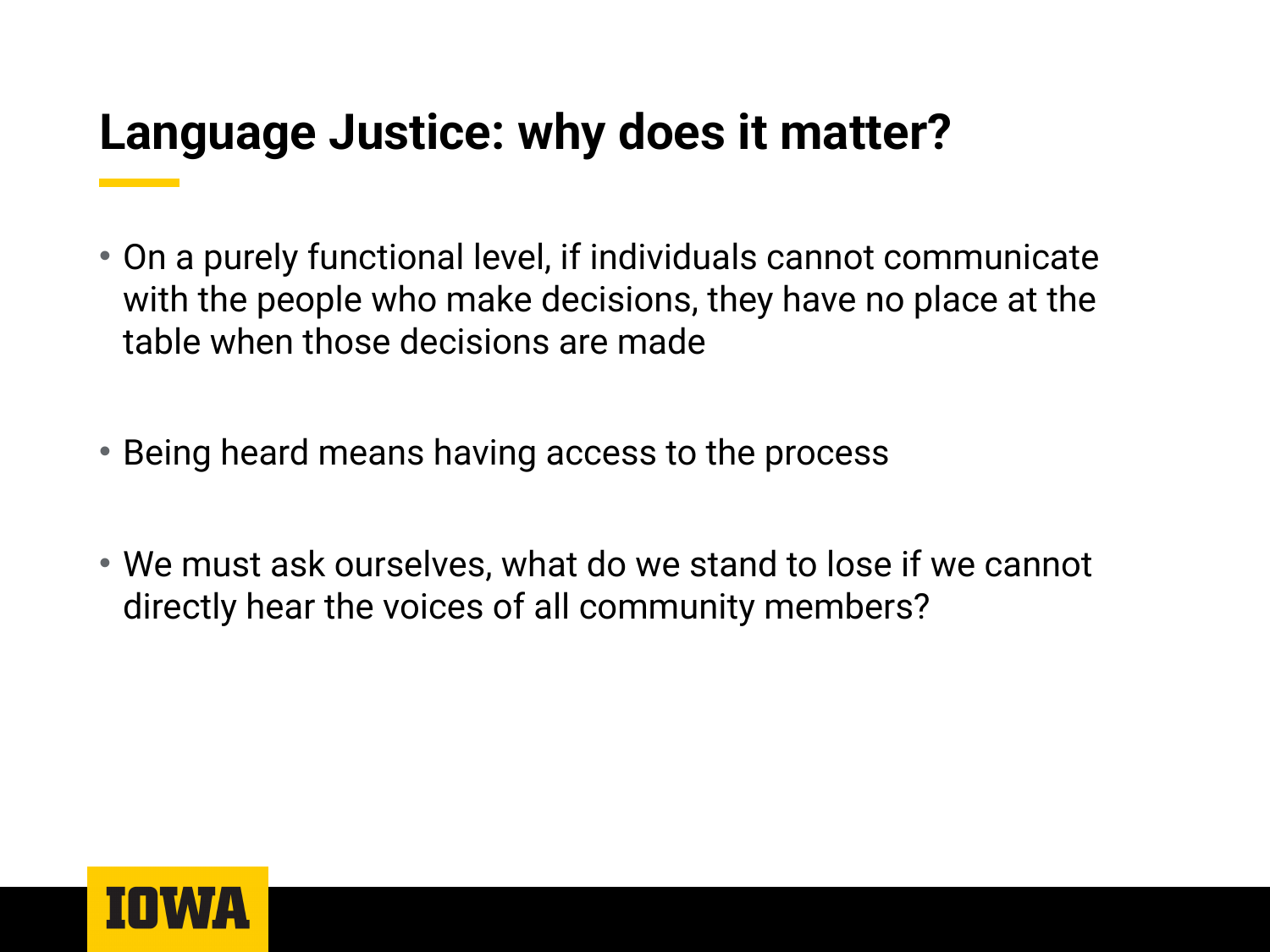

# Language Justice: why does it matter?
On a purely functional level, if individuals cannot communicate with the people who make decisions, they have no place at the table when those decisions are made

Being heard means having access to the process

We must ask ourselves, what do we stand to lose if we cannot directly hear the voices of all community members?